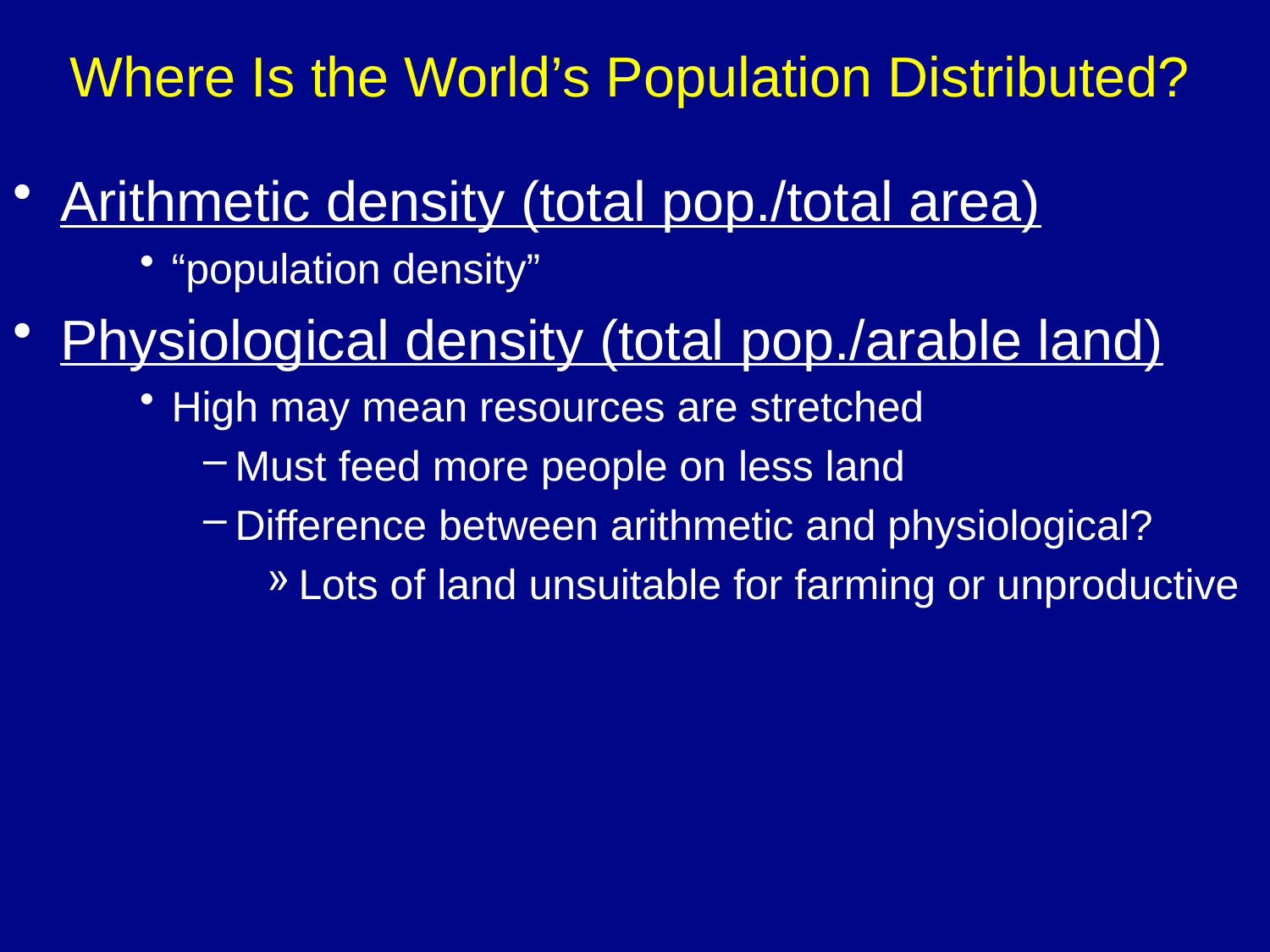

Where Is the World’s Population Distributed?
Arithmetic density (total pop./total area)
“population density”
Physiological density (total pop./arable land)
High may mean resources are stretched
Must feed more people on less land
Difference between arithmetic and physiological?
Lots of land unsuitable for farming or unproductive